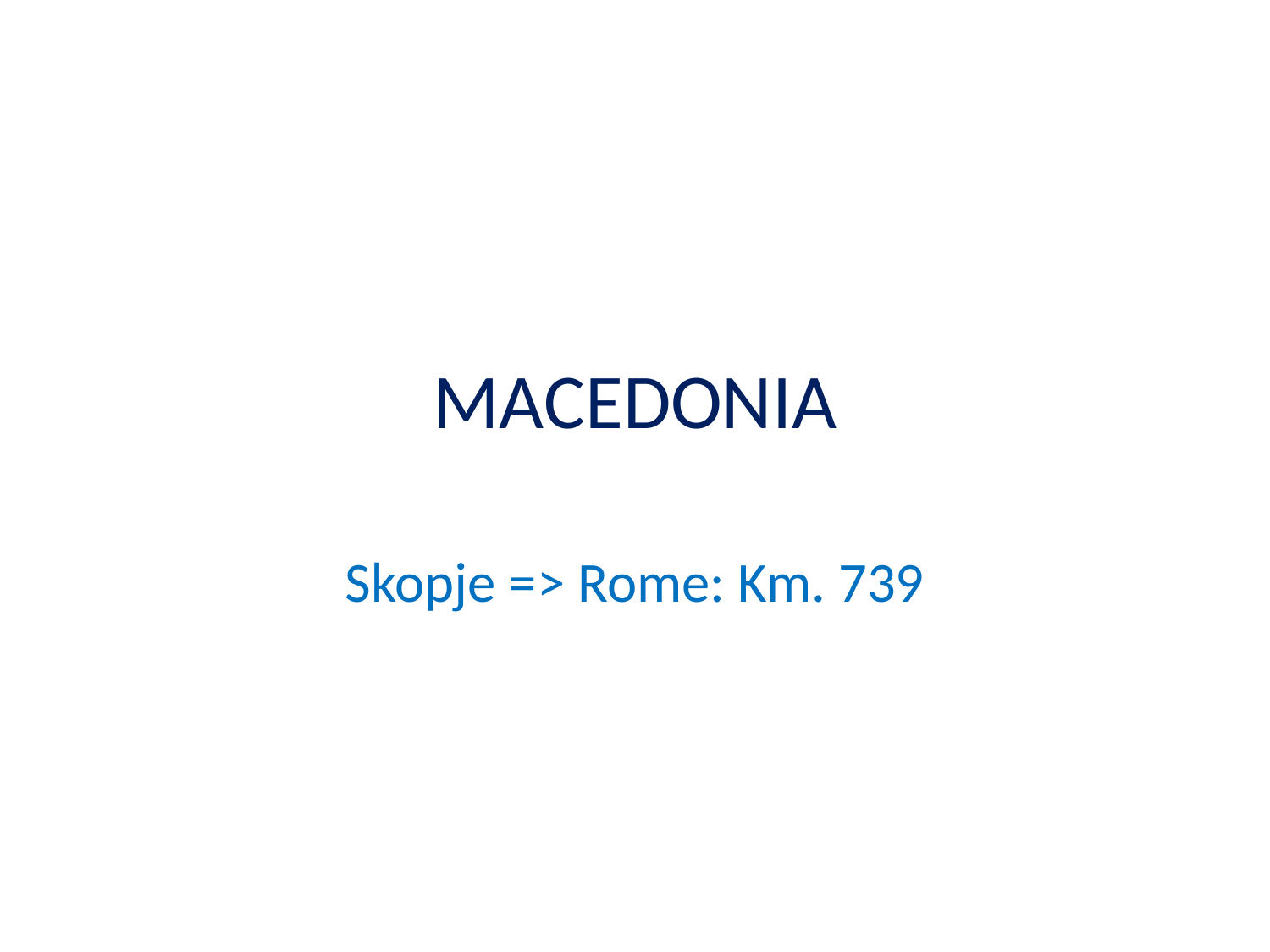

# MACEDONIA
Skopje => Rome: Km. 739